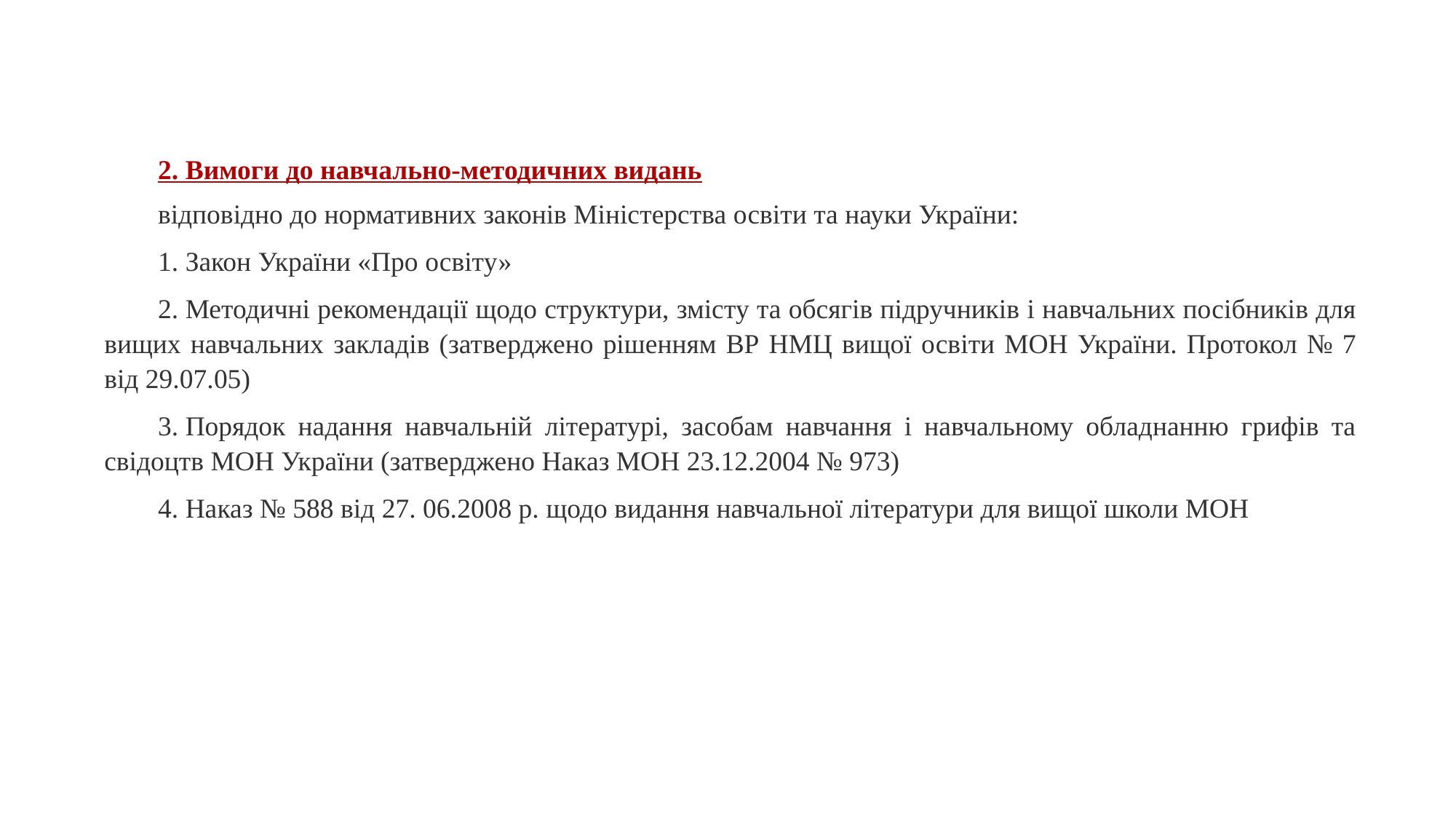

2. Вимоги до навчально-методичних видань
відповідно до нормативних законів Міністерства освіти та науки України:
1. Закон України «Про освіту»
2. Методичні рекомендації щодо структури, змісту та обсягів підручників і навчальних посібників для вищих навчальних закладів (затверджено рішенням ВР НМЦ вищої освіти МОН України. Протокол № 7 від 29.07.05)
3. Порядок надання навчальній літературі, засобам навчання і навчальному обладнанню грифів та свідоцтв МОН України (затверджено Наказ МОН 23.12.2004 № 973)
4. Наказ № 588 від 27. 06.2008 р. щодо видання навчальної літератури для вищої школи МОН